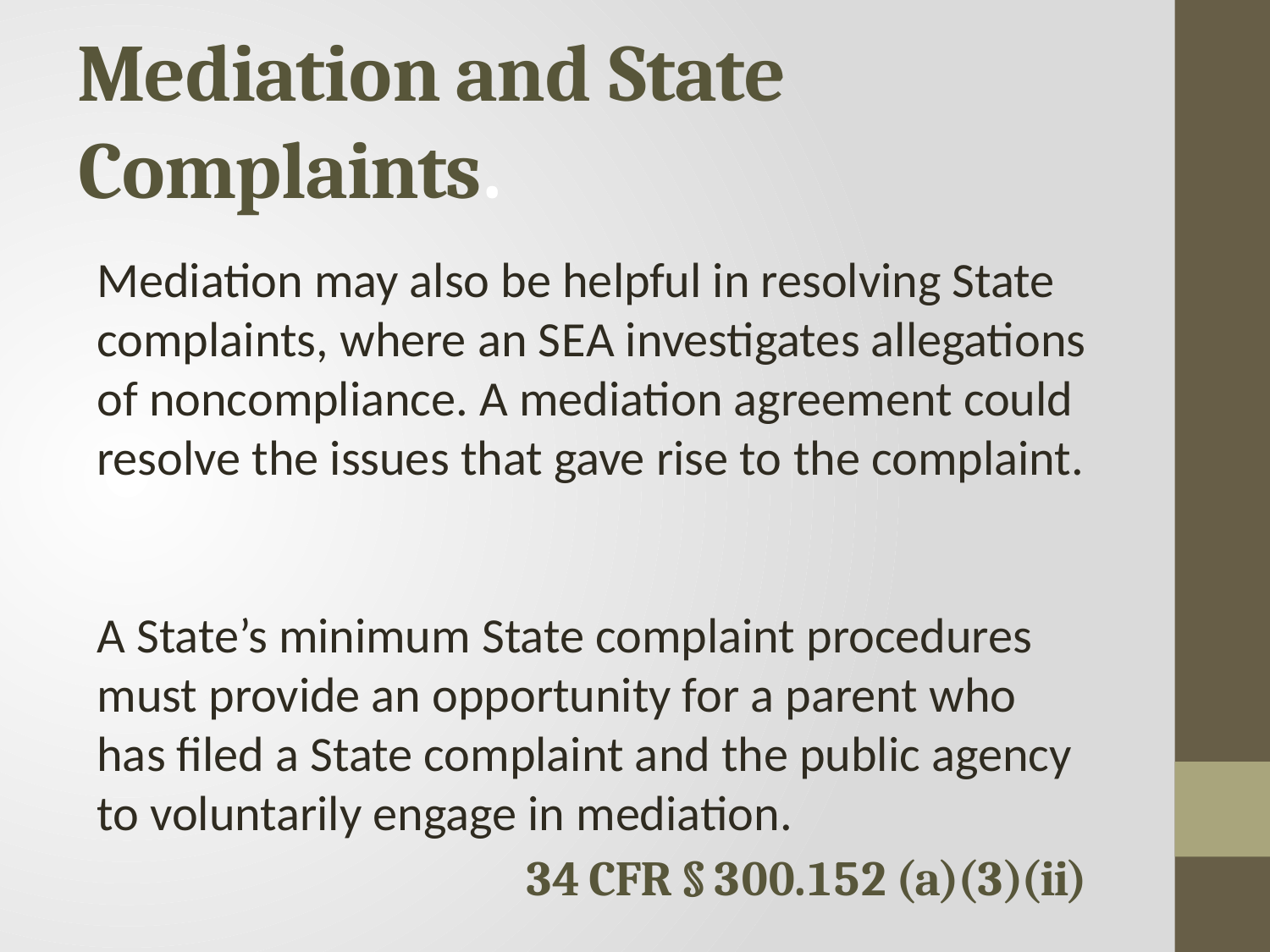

# Mediation and State Complaints.
Mediation may also be helpful in resolving State complaints, where an S E A investigates allegations of noncompliance. A mediation agreement could resolve the issues that gave rise to the complaint.

A State’s minimum State complaint procedures must provide an opportunity for a parent who has filed a State complaint and the public agency to voluntarily engage in mediation.
34 CFR § 300.152 (a)(3)(ii)